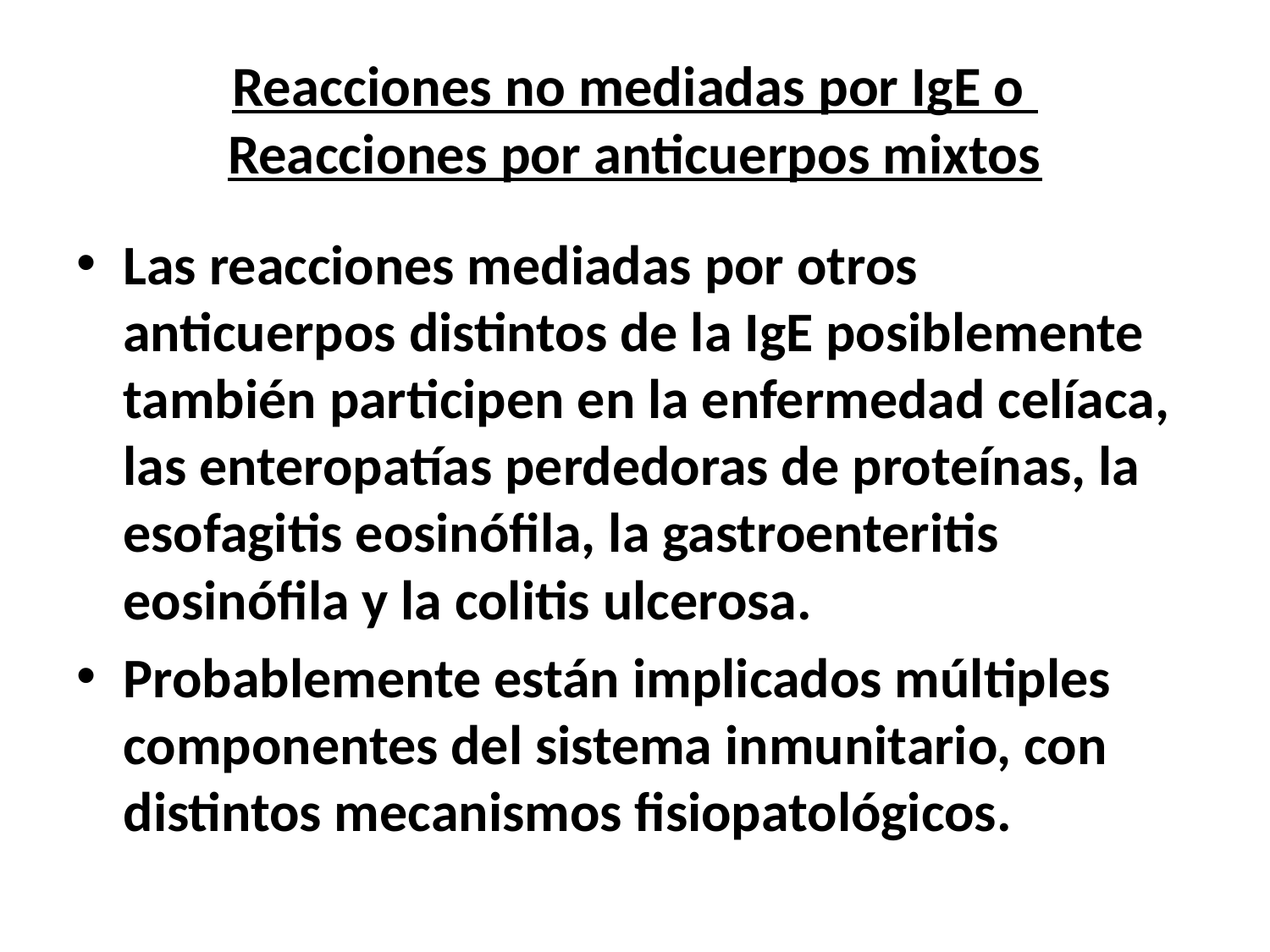

# Reacciones no mediadas por IgE o Reacciones por anticuerpos mixtos
Las reacciones mediadas por otros anticuerpos distintos de la IgE posiblemente también participen en la enfermedad celíaca, las enteropatías perdedoras de proteínas, la esofagitis eosinófila, la gastroenteritis eosinófila y la colitis ulcerosa.
Probablemente están implicados múltiples componentes del sistema inmunitario, con distintos mecanismos fisiopatológicos.